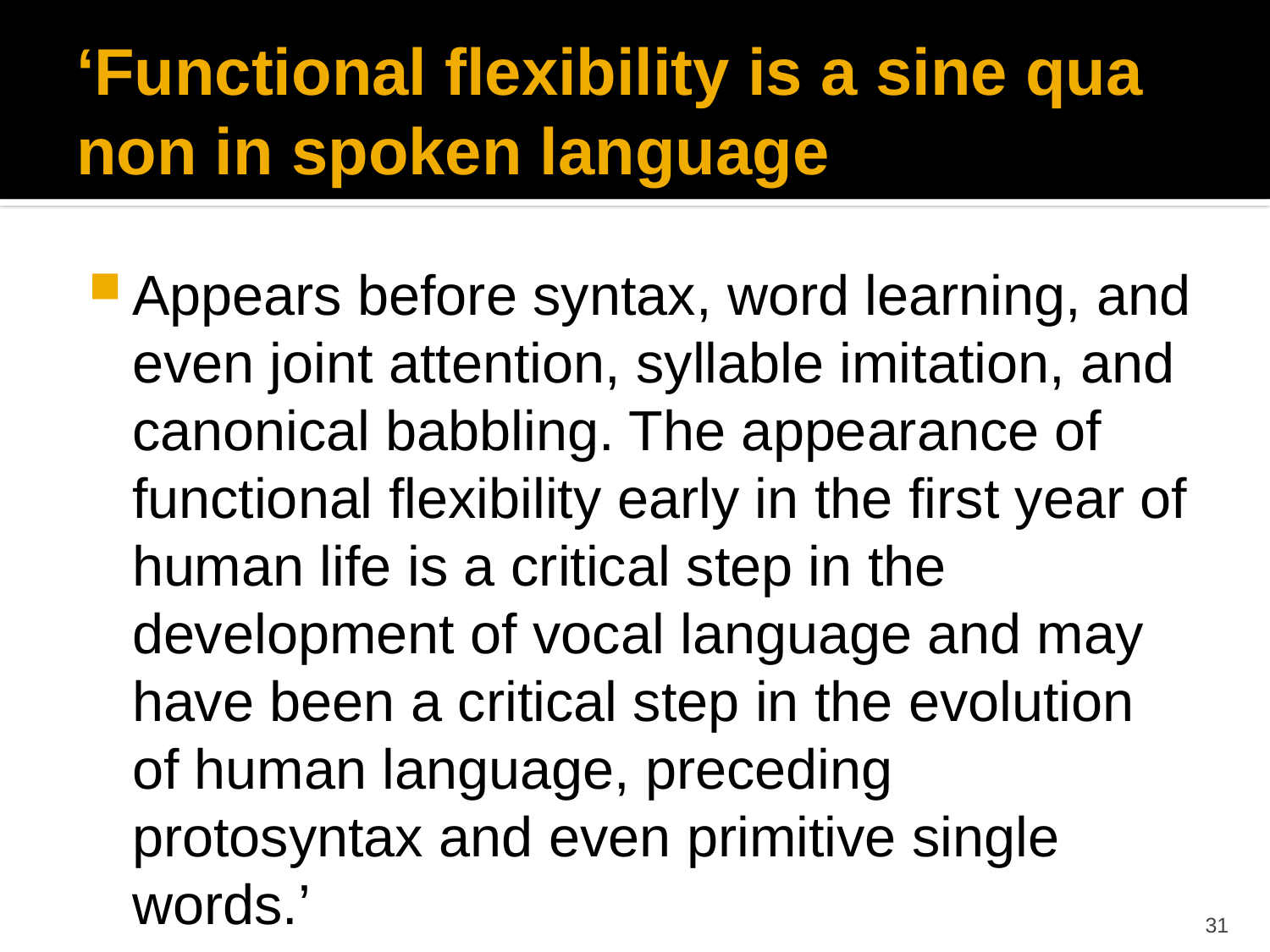

# ‘Functional flexibility is a sine qua non in spoken language
Appears before syntax, word learning, and even joint attention, syllable imitation, and canonical babbling. The appearance of functional flexibility early in the first year of human life is a critical step in the development of vocal language and may have been a critical step in the evolution of human language, preceding protosyntax and even primitive single words.’
31